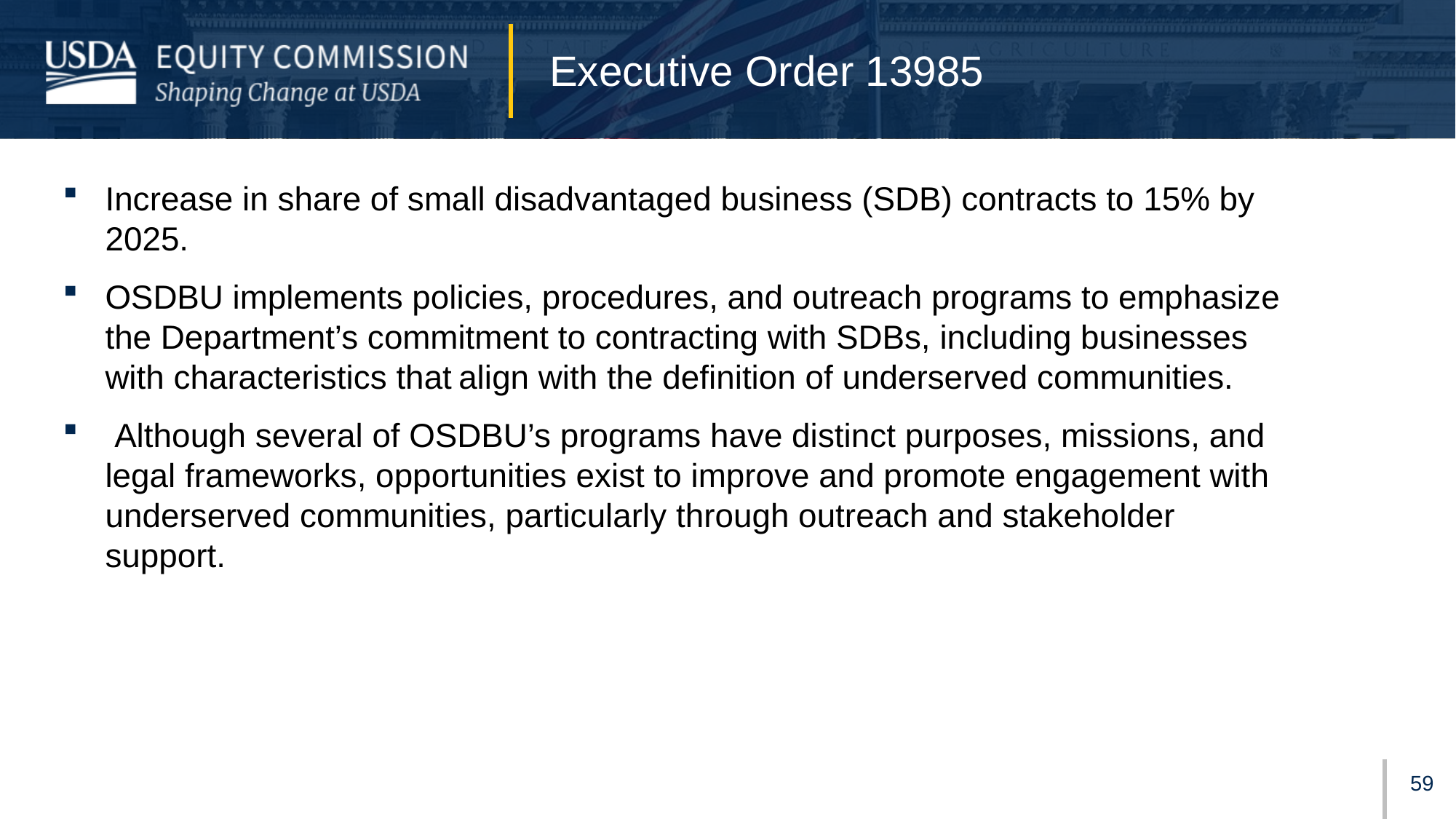

# Executive Order 13985
Increase in share of small disadvantaged business (SDB) contracts to 15% by 2025.
OSDBU implements policies, procedures, and outreach programs to emphasize the Department’s commitment to contracting with SDBs, including businesses with characteristics that align with the definition of underserved communities.
 Although several of OSDBU’s programs have distinct purposes, missions, and legal frameworks, opportunities exist to improve and promote engagement with underserved communities, particularly through outreach and stakeholder support.

59